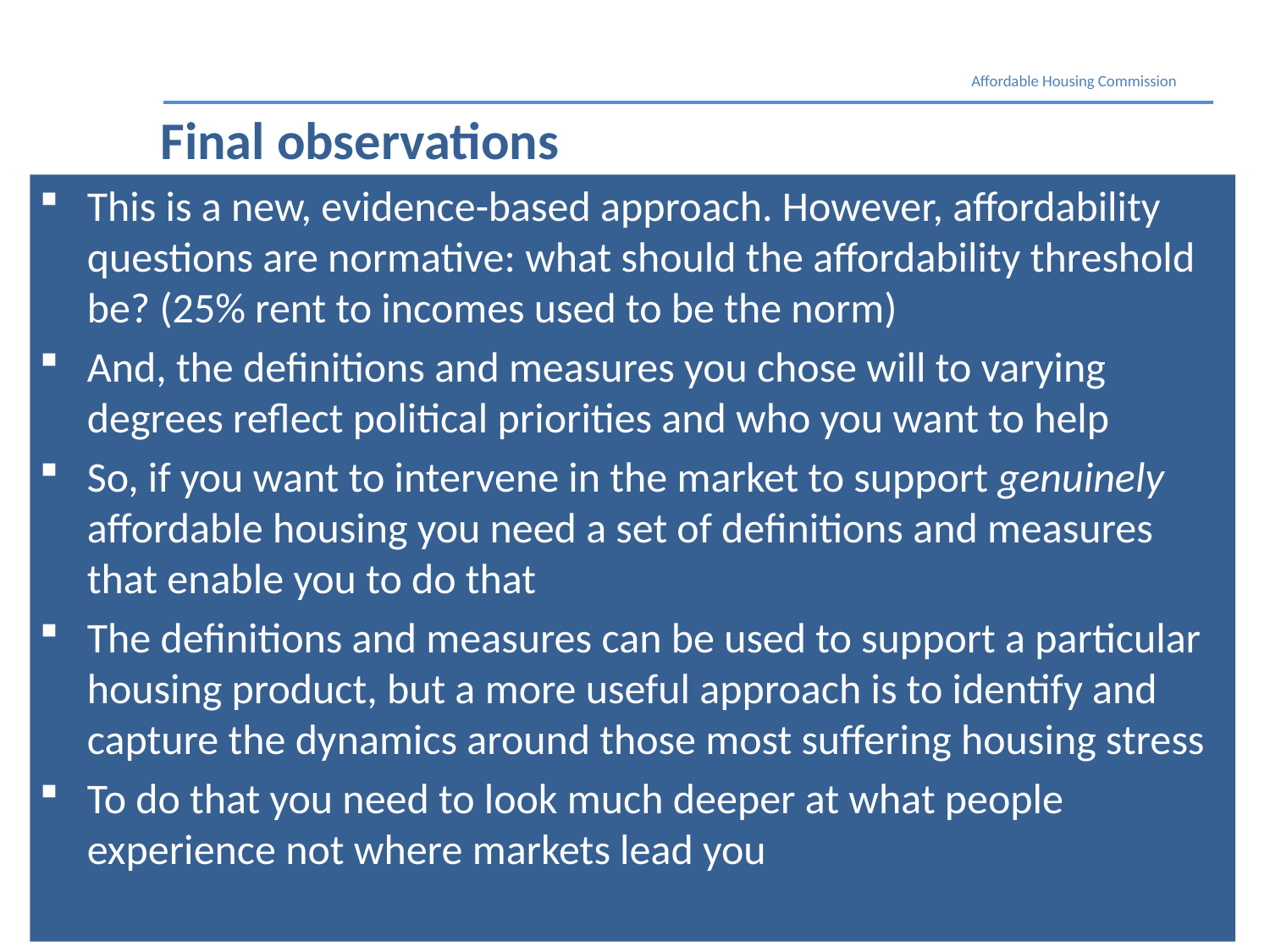

Affordable Housing Commission
Final observations
This is a new, evidence-based approach. However, affordability questions are normative: what should the affordability threshold be? (25% rent to incomes used to be the norm)
And, the definitions and measures you chose will to varying degrees reflect political priorities and who you want to help
So, if you want to intervene in the market to support genuinely affordable housing you need a set of definitions and measures that enable you to do that
The definitions and measures can be used to support a particular housing product, but a more useful approach is to identify and capture the dynamics around those most suffering housing stress
To do that you need to look much deeper at what people experience not where markets lead you
24